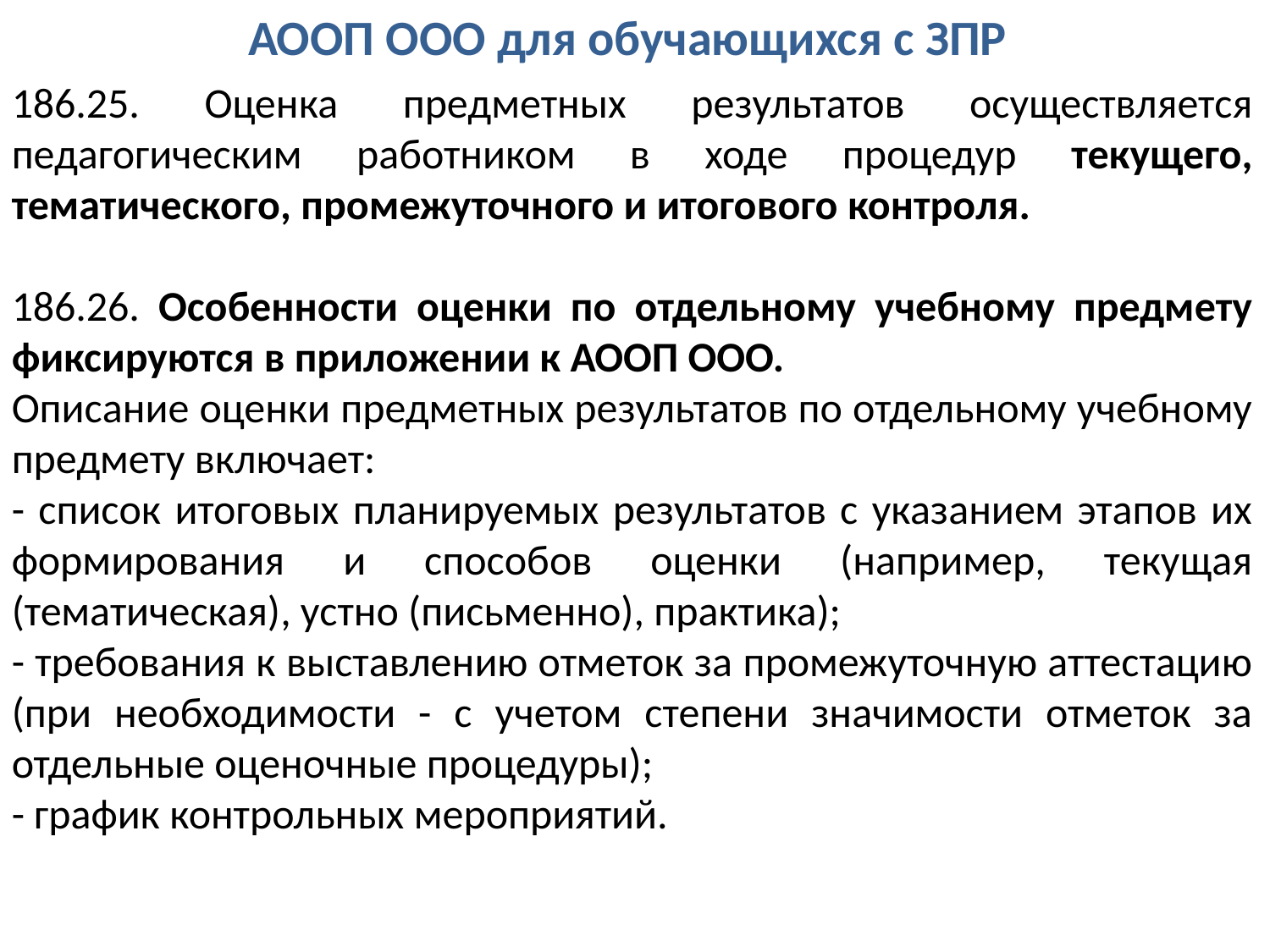

АООП ООО для обучающихся с ЗПР
186.25. Оценка предметных результатов осуществляется педагогическим работником в ходе процедур текущего, тематического, промежуточного и итогового контроля.

186.26. Особенности оценки по отдельному учебному предмету фиксируются в приложении к АООП ООО.
Описание оценки предметных результатов по отдельному учебному предмету включает:
- список итоговых планируемых результатов с указанием этапов их формирования и способов оценки (например, текущая (тематическая), устно (письменно), практика);
- требования к выставлению отметок за промежуточную аттестацию (при необходимости - с учетом степени значимости отметок за отдельные оценочные процедуры);
- график контрольных мероприятий.